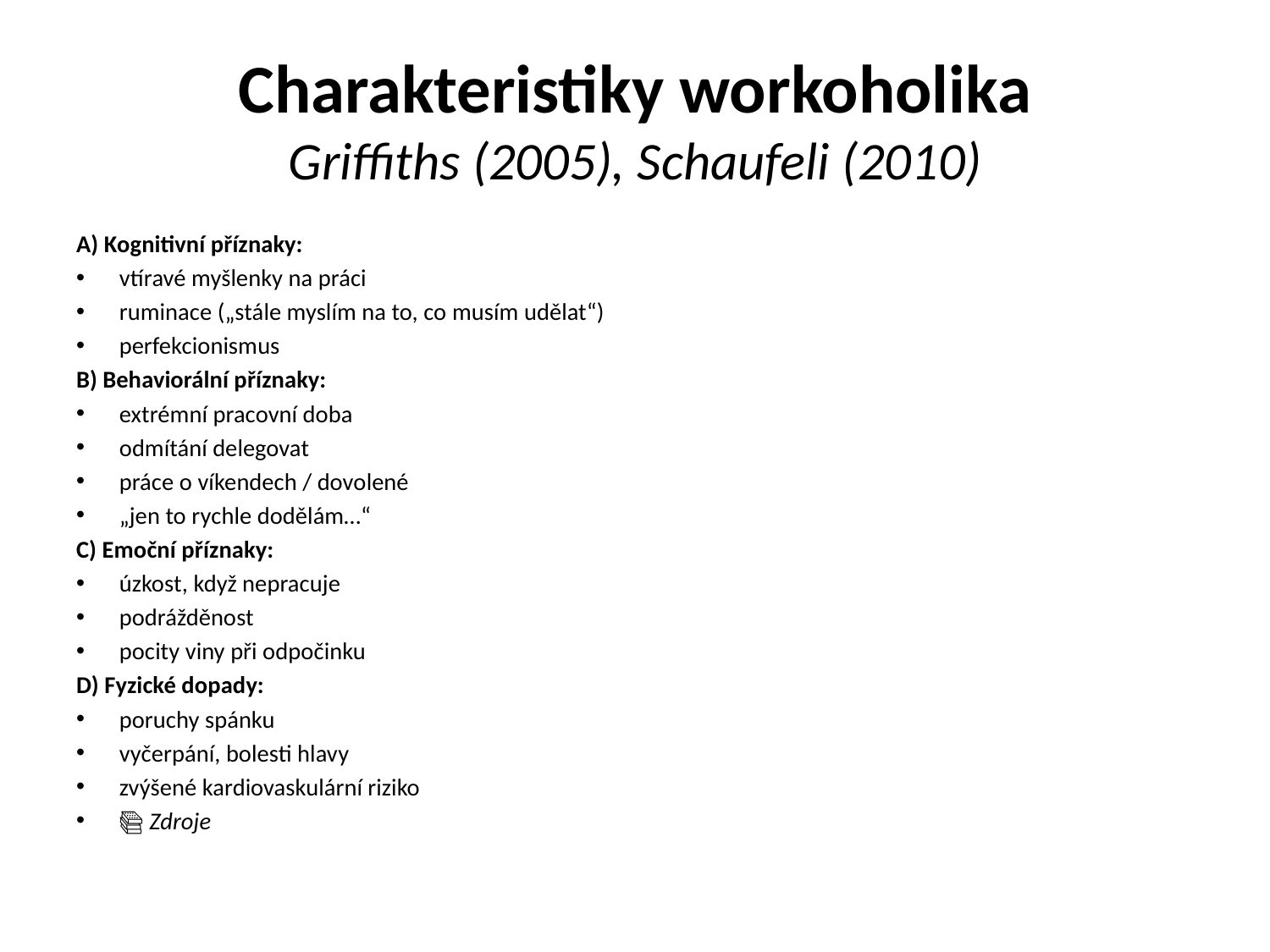

# Charakteristiky workoholika Griffiths (2005), Schaufeli (2010)
A) Kognitivní příznaky:
vtíravé myšlenky na práci
ruminace („stále myslím na to, co musím udělat“)
perfekcionismus
B) Behaviorální příznaky:
extrémní pracovní doba
odmítání delegovat
práce o víkendech / dovolené
„jen to rychle dodělám…“
C) Emoční příznaky:
úzkost, když nepracuje
podrážděnost
pocity viny při odpočinku
D) Fyzické dopady:
poruchy spánku
vyčerpání, bolesti hlavy
zvýšené kardiovaskulární riziko
📚 Zdroje